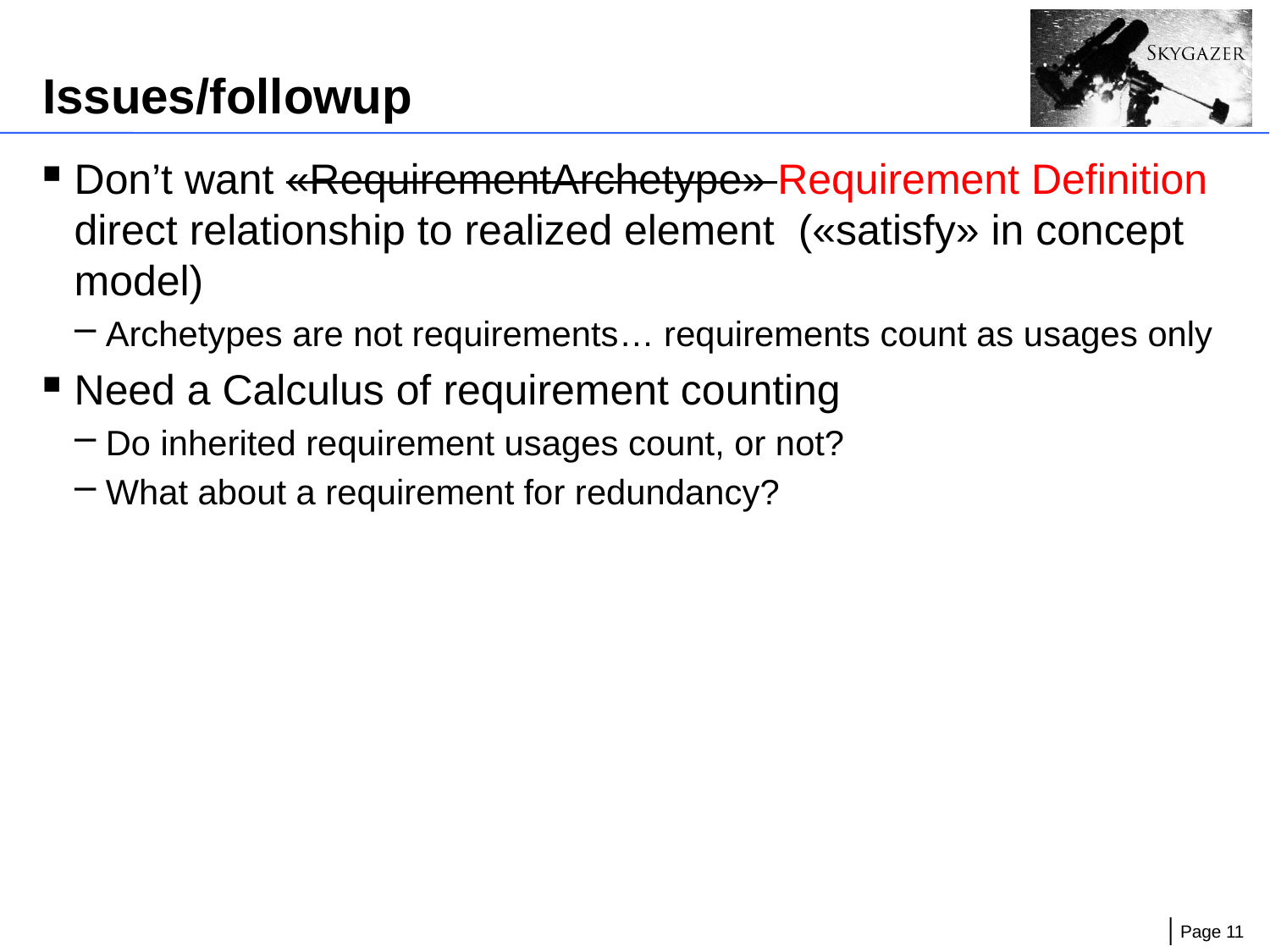

# Issues/followup
Don’t want «RequirementArchetype» Requirement Definition direct relationship to realized element  («satisfy» in concept model)
Archetypes are not requirements… requirements count as usages only
Need a Calculus of requirement counting
Do inherited requirement usages count, or not?
What about a requirement for redundancy?